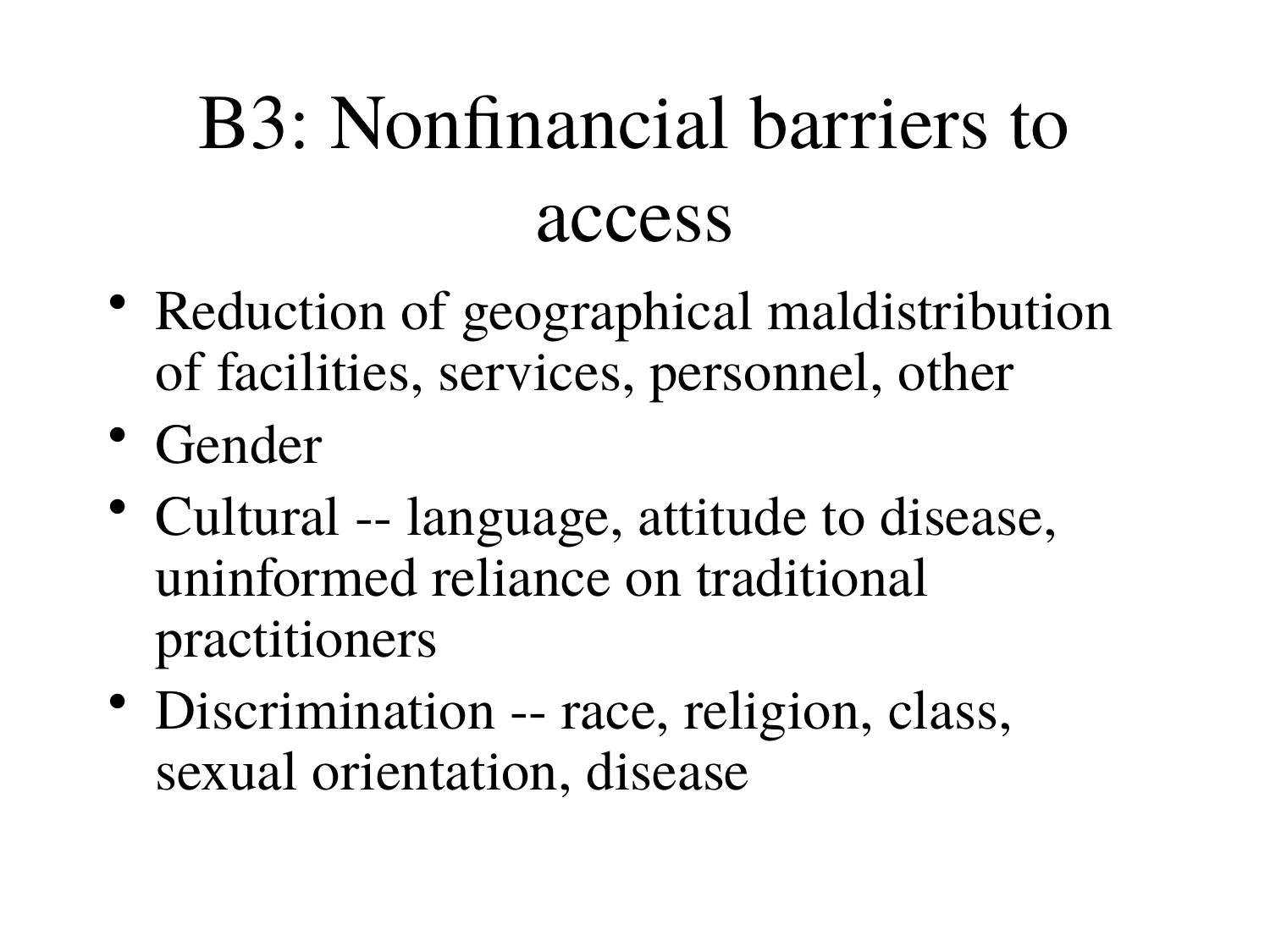

# B3: Nonfinancial barriers to access
Reduction of geographical maldistribution of facilities, services, personnel, other
Gender
Cultural -- language, attitude to disease, uninformed reliance on traditional practitioners
Discrimination -- race, religion, class, sexual orientation, disease